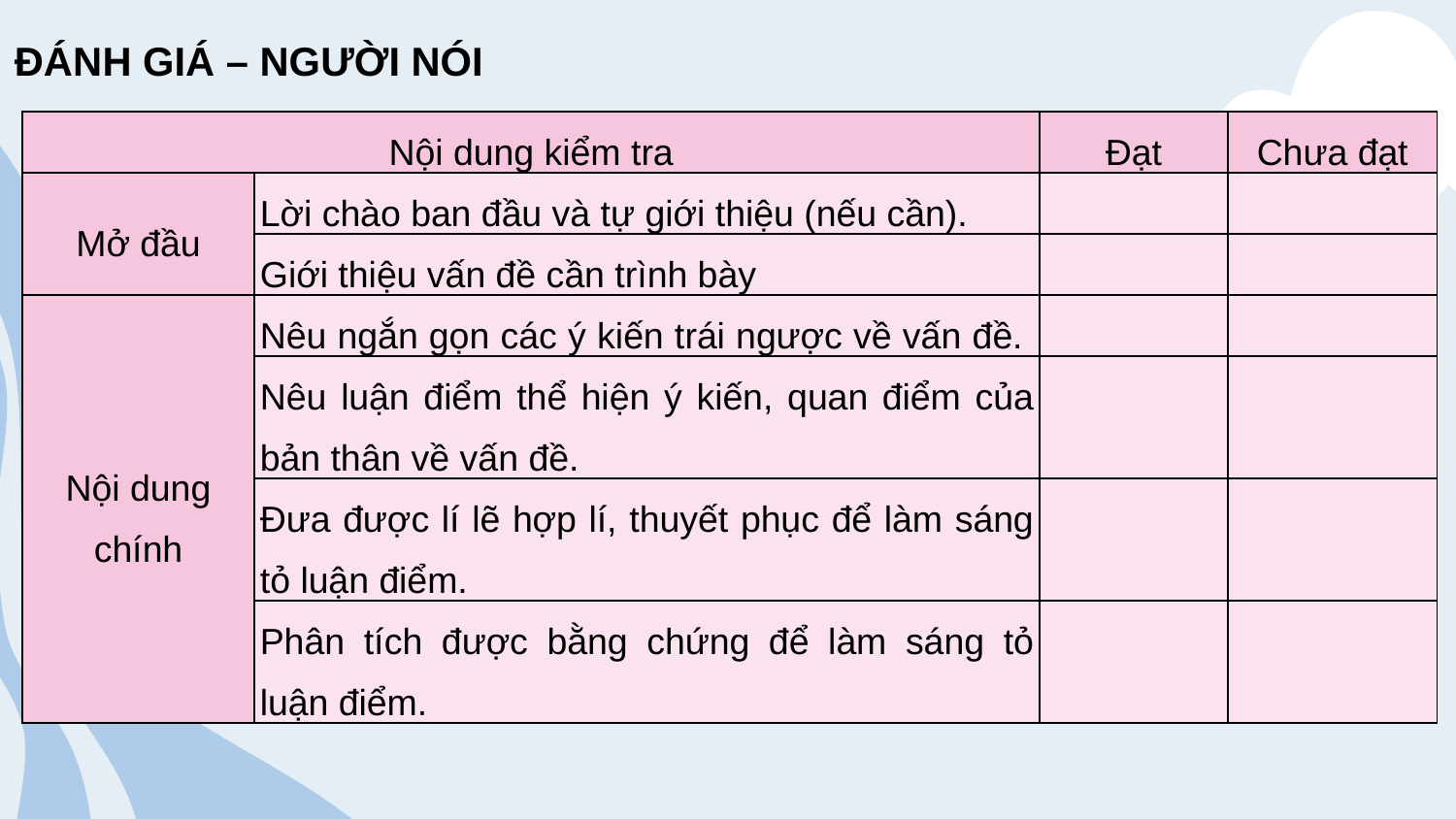

ĐÁNH GIÁ – NGƯỜI NÓI
| Nội dung kiểm tra |  | Đạt | Chưa đạt |
| --- | --- | --- | --- |
| Mở đầu | Lời chào ban đầu và tự giới thiệu (nếu cần). |  |  |
|  | Giới thiệu vấn đề cần trình bày |  |  |
| Nội dung chính | Nêu ngắn gọn các ý kiến trái ngược về vấn đề. |  |  |
|  | Nêu luận điểm thể hiện ý kiến, quan điểm của bản thân về vấn đề. |  |  |
|  | Đưa được lí lẽ hợp lí, thuyết phục để làm sáng tỏ luận điểm. |  |  |
|  | Phân tích được bằng chứng để làm sáng tỏ luận điểm. |  |  |